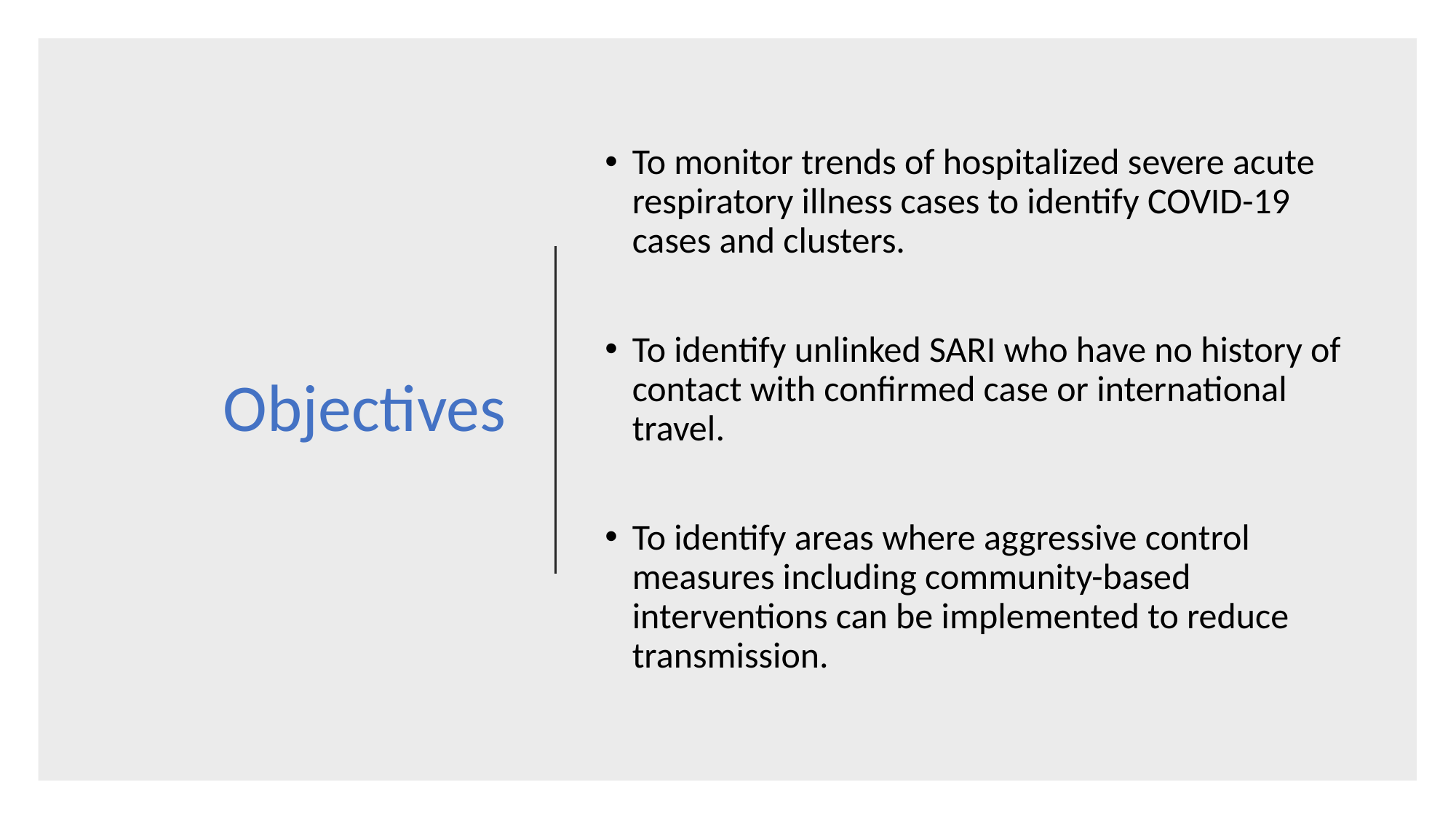

# Objectives
To monitor trends of hospitalized severe acute respiratory illness cases to identify COVID-19 cases and clusters.

To identify unlinked SARI who have no history of contact with confirmed case or international travel.

To identify areas where aggressive control measures including community-based interventions can be implemented to reduce transmission.